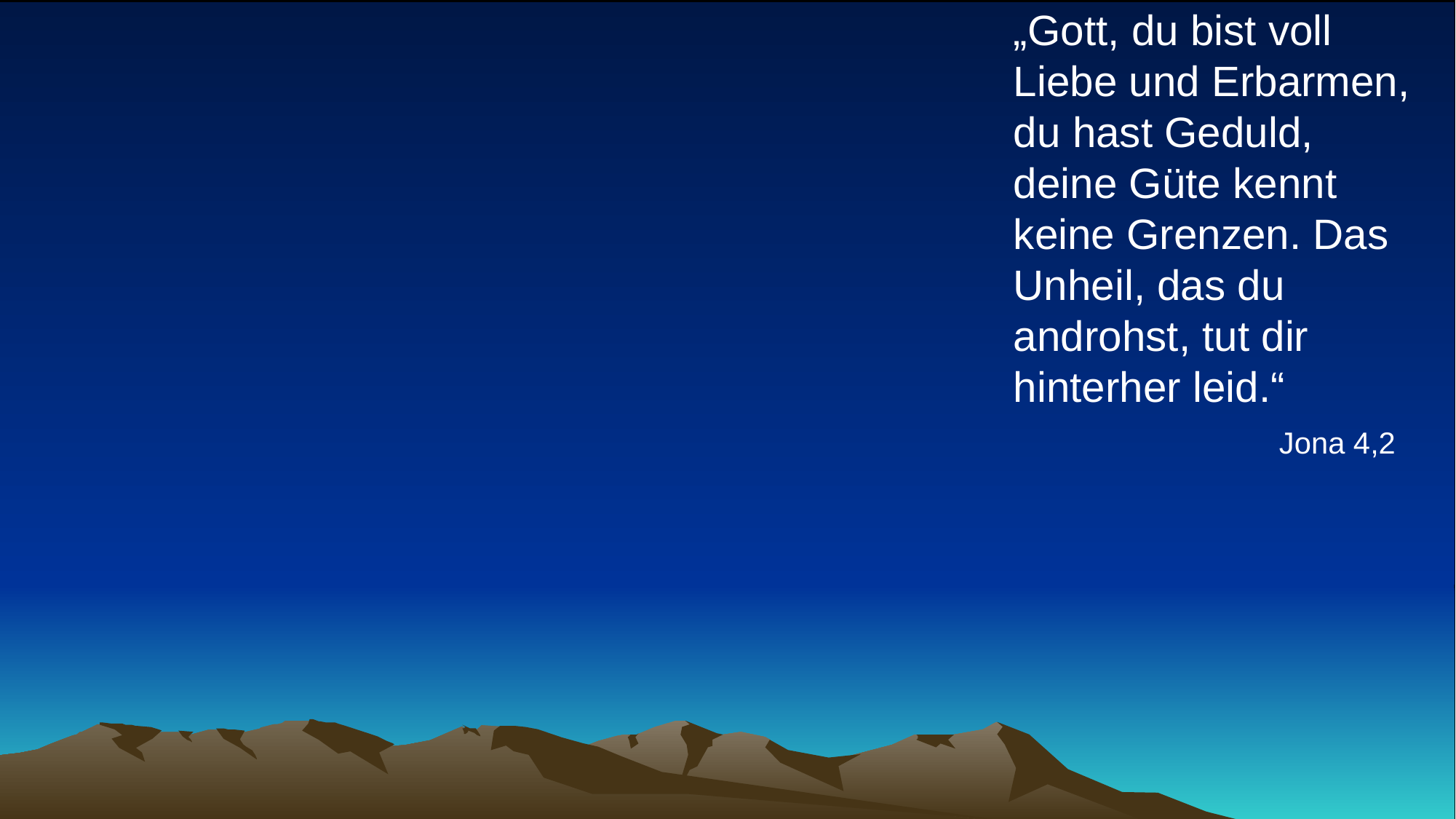

# „Gott, du bist voll Liebe und Erbarmen, du hast Geduld, deine Güte kennt keine Grenzen. Das Unheil, das du androhst, tut dir hinterher leid.“
Jona 4,2